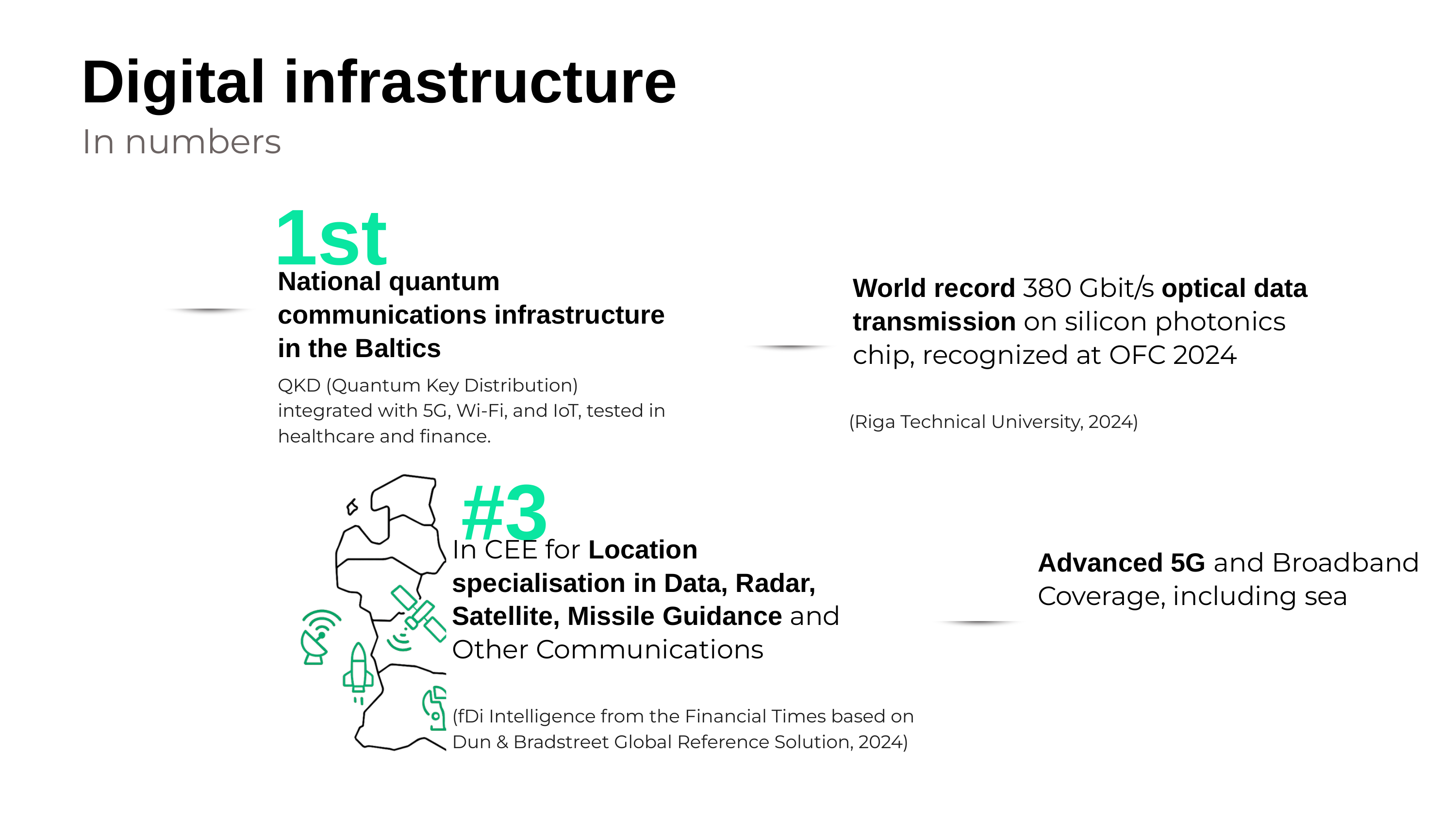

Digital infrastructure

In numbers
1st

National quantum communications infrastructure in the Baltics

World record 380 Gbit/s optical data transmission on silicon photonics chip, recognized at OFC 2024

QKD (Quantum Key Distribution) integrated with 5G, Wi‑Fi, and IoT, tested in healthcare and finance.

(Riga Technical University, 2024)

#3

In CEE for Location specialisation in Data, Radar, Satellite, Missile Guidance and Other Communications

Advanced 5G and Broadband Coverage, including sea

(fDi Intelligence from the Financial Times based on Dun & Bradstreet Global Reference Solution, 2024)